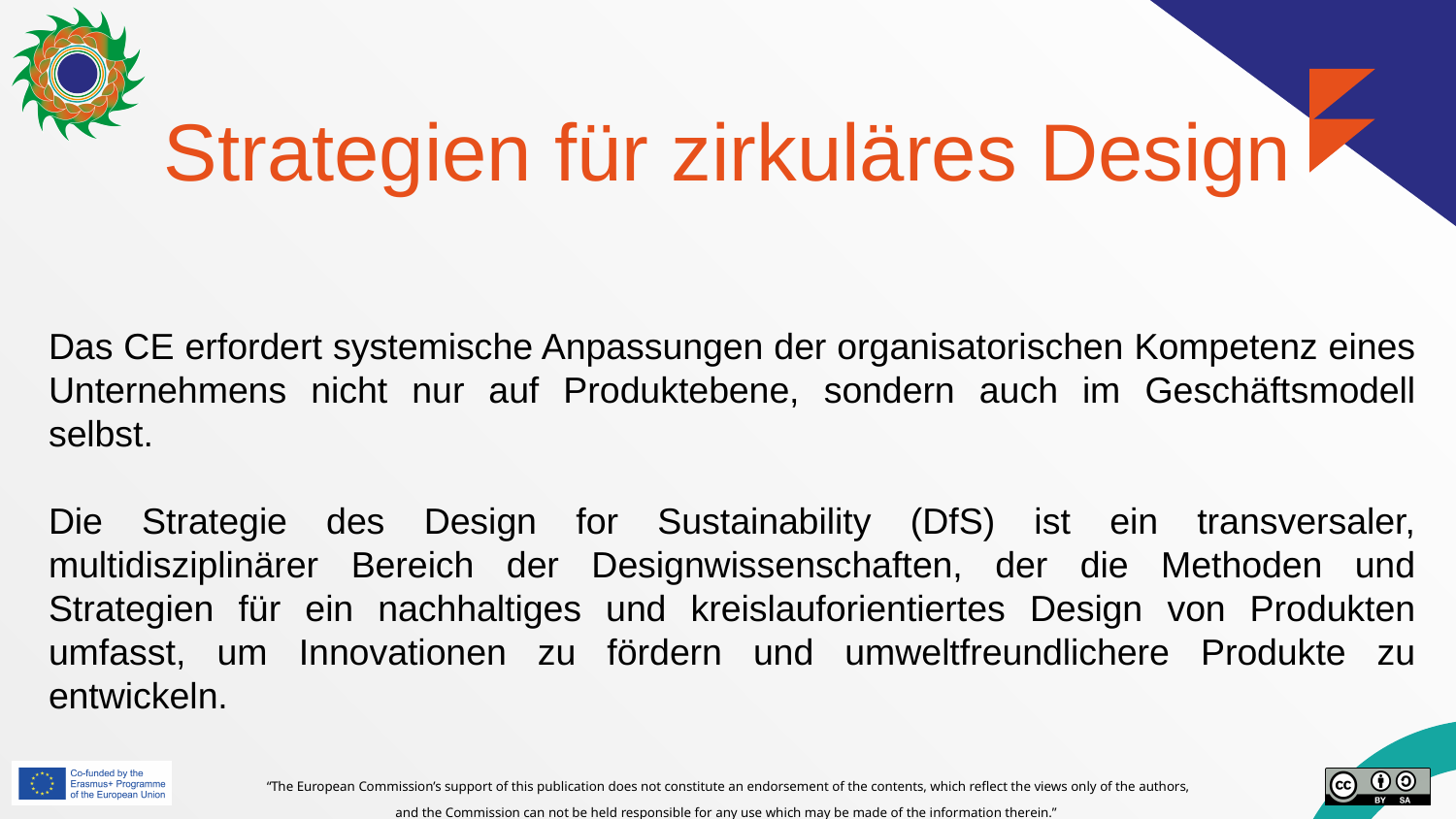

# Strategien für zirkuläres Design
Das CE erfordert systemische Anpassungen der organisatorischen Kompetenz eines Unternehmens nicht nur auf Produktebene, sondern auch im Geschäftsmodell selbst.

Die Strategie des Design for Sustainability (DfS) ist ein transversaler, multidisziplinärer Bereich der Designwissenschaften, der die Methoden und Strategien für ein nachhaltiges und kreislauforientiertes Design von Produkten umfasst, um Innovationen zu fördern und umweltfreundlichere Produkte zu entwickeln.